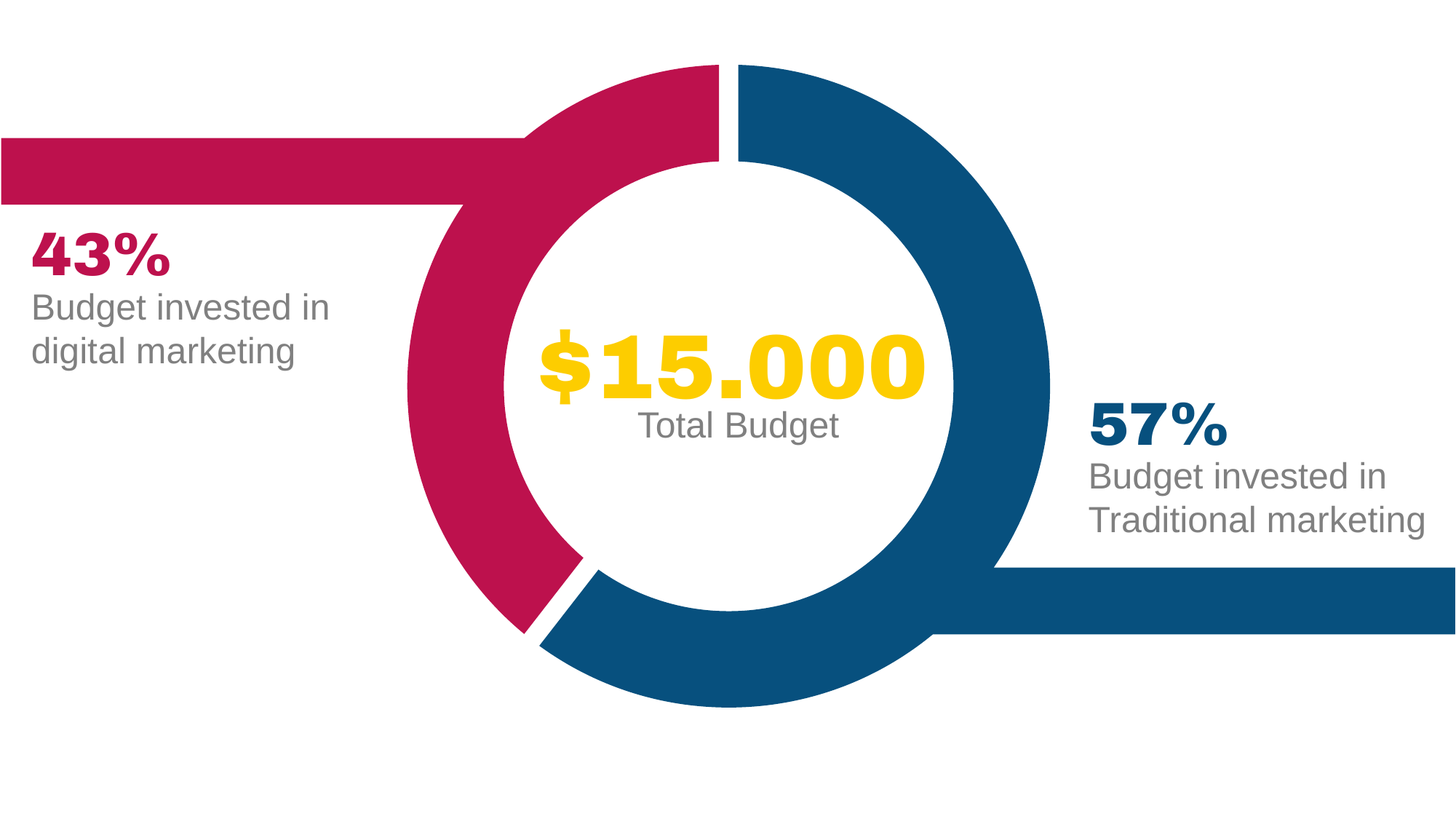

43%
Budget invested in digital marketing
$15.000
57%
Total Budget
Budget invested in Traditional marketing